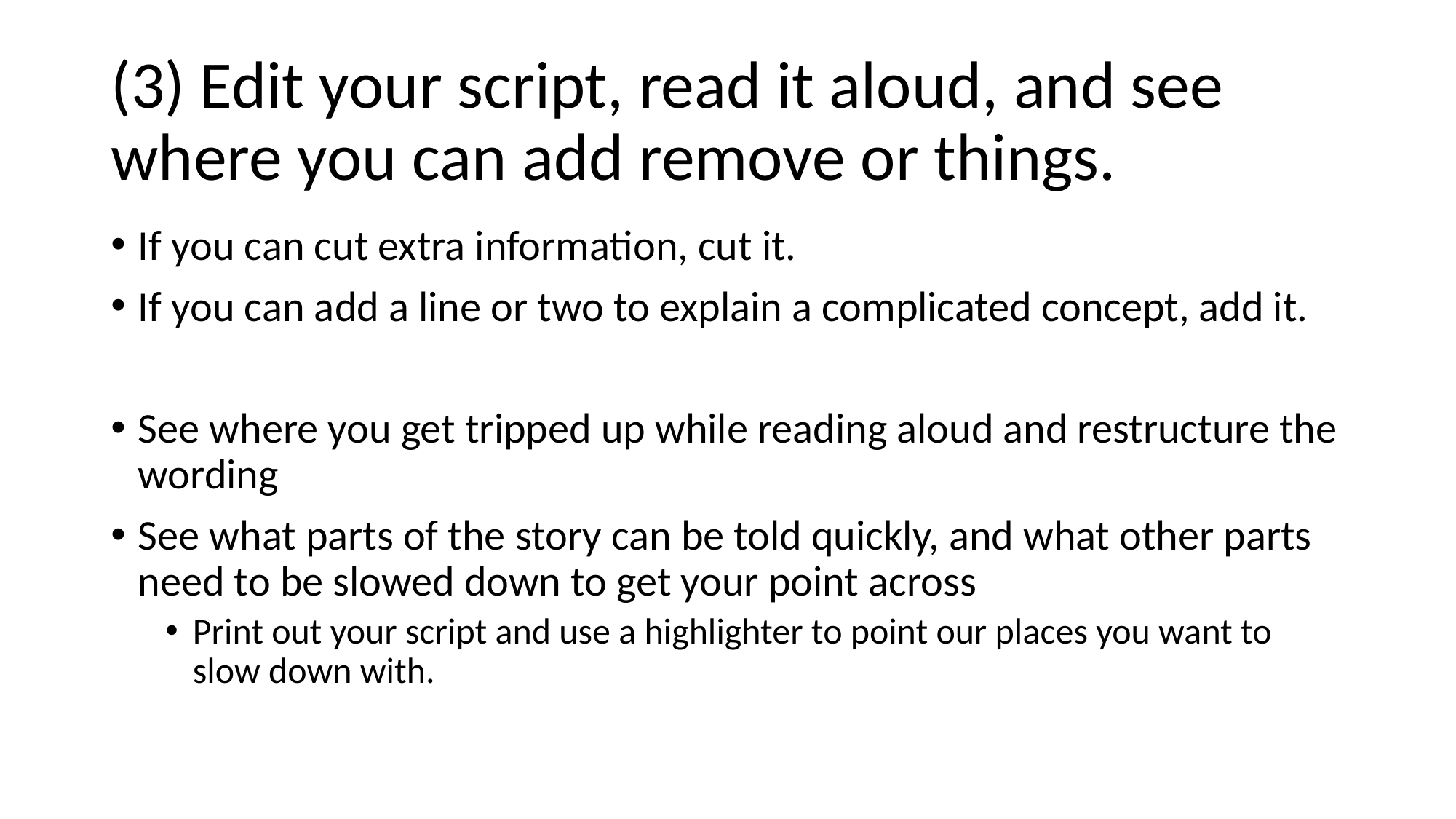

# (3) Edit your script, read it aloud, and see where you can add remove or things.
If you can cut extra information, cut it.
If you can add a line or two to explain a complicated concept, add it.

See where you get tripped up while reading aloud and restructure the wording
See what parts of the story can be told quickly, and what other parts need to be slowed down to get your point across
Print out your script and use a highlighter to point our places you want to slow down with.